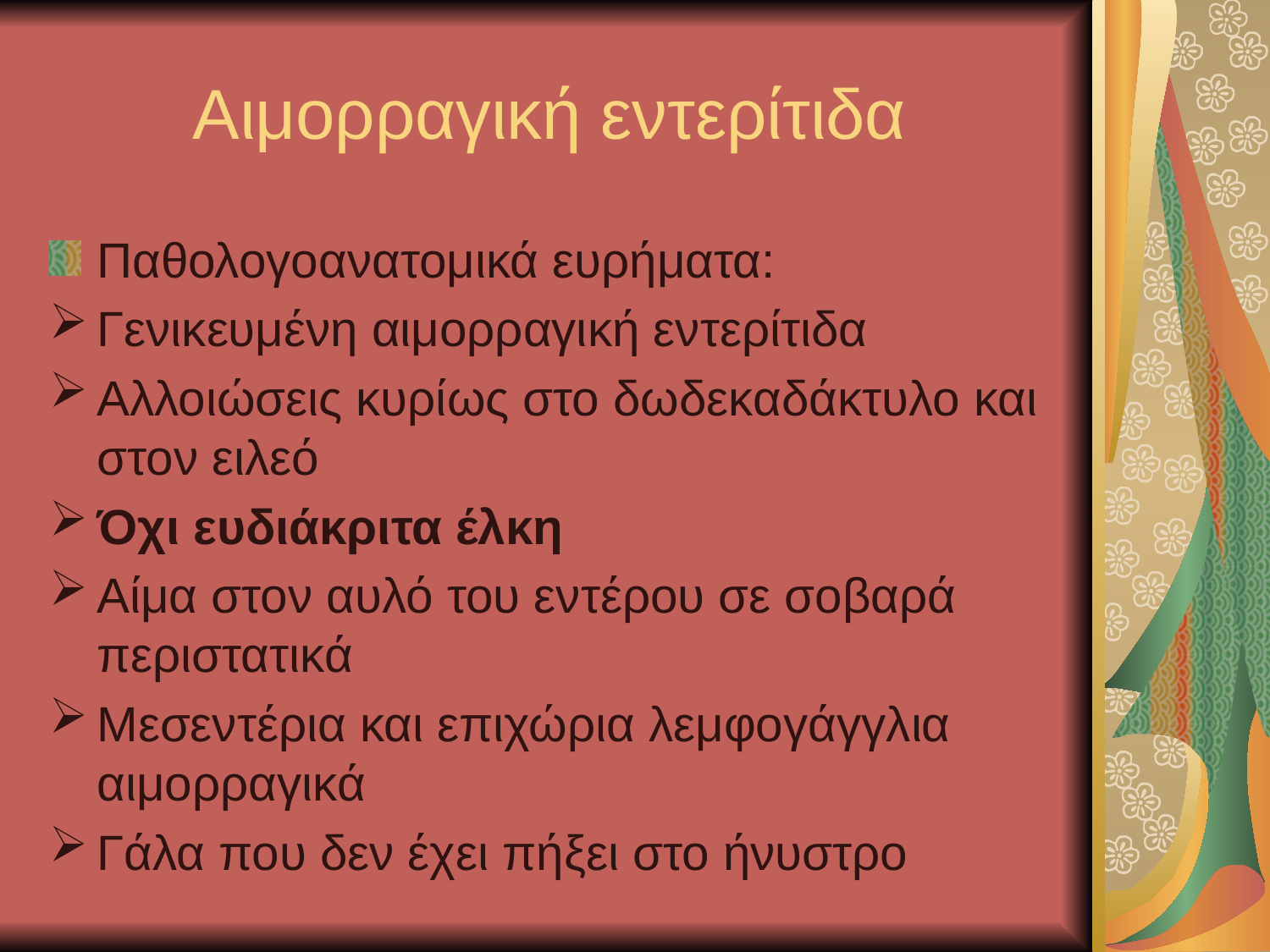

# Αιμορραγική εντερίτιδα
Παθολογοανατομικά ευρήματα:
Γενικευμένη αιμορραγική εντερίτιδα
Αλλοιώσεις κυρίως στο δωδεκαδάκτυλο και στον ειλεό
Όχι ευδιάκριτα έλκη
Αίμα στον αυλό του εντέρου σε σοβαρά περιστατικά
Μεσεντέρια και επιχώρια λεμφογάγγλια αιμορραγικά
Γάλα που δεν έχει πήξει στο ήνυστρο